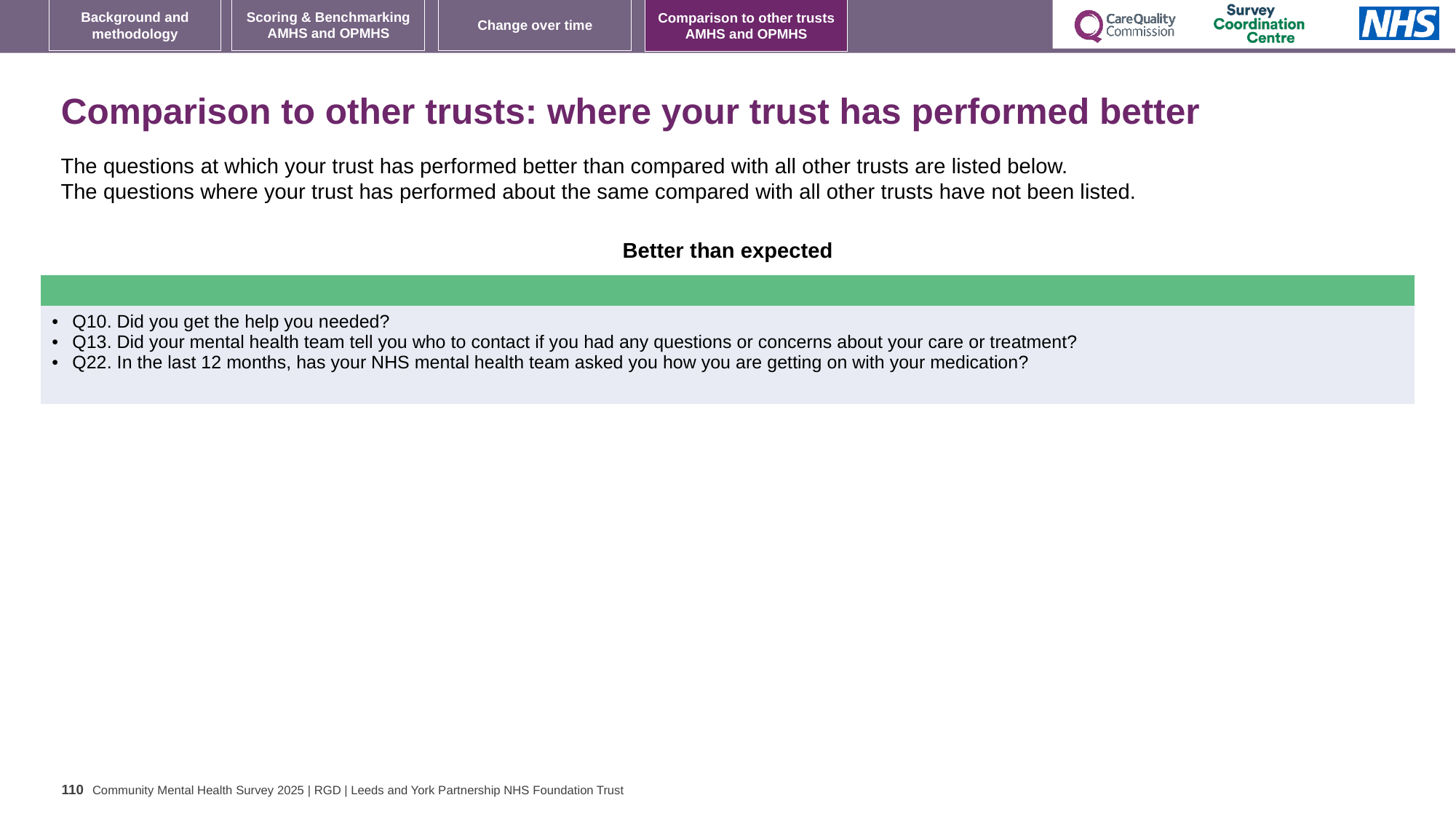

# Comparison to other trusts: where your trust has performed better
The questions at which your trust has performed better than compared with all other trusts are listed below.
The questions where your trust has performed about the same compared with all other trusts have not been listed.
| Better than expected |
| --- |
|  |
| Q10. Did you get the help you needed? Q13. Did your mental health team tell you who to contact if you had any questions or concerns about your care or treatment? Q22. In the last 12 months, has your NHS mental health team asked you how you are getting on with your medication? |
110